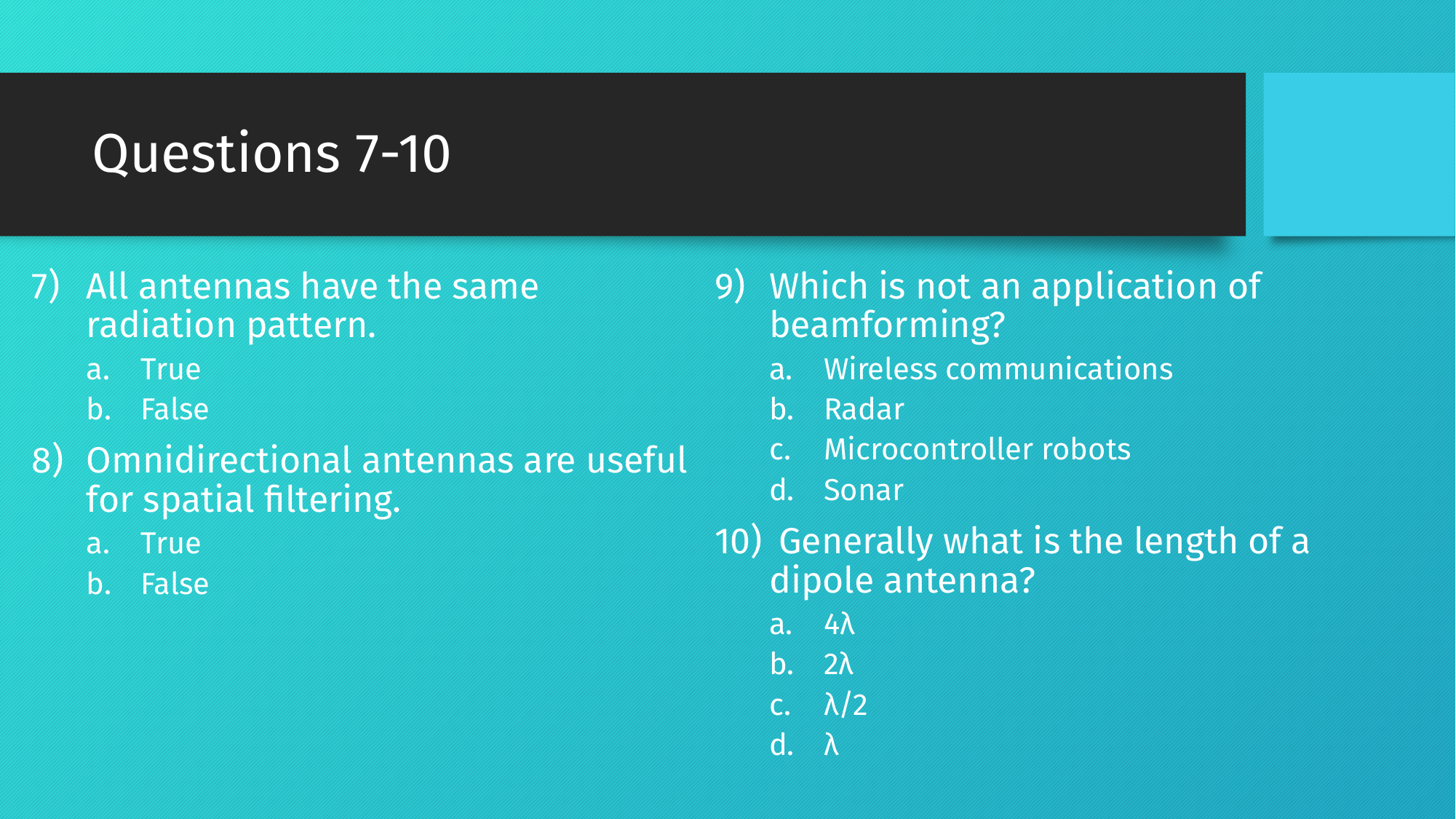

# Questions 7-10
All antennas have the same radiation pattern.
True
False
Omnidirectional antennas are useful for spatial filtering.
True
False
Which is not an application of beamforming?
Wireless communications
Radar
Microcontroller robots
Sonar
 Generally what is the length of a dipole antenna?
4λ
2λ
λ/2
λ